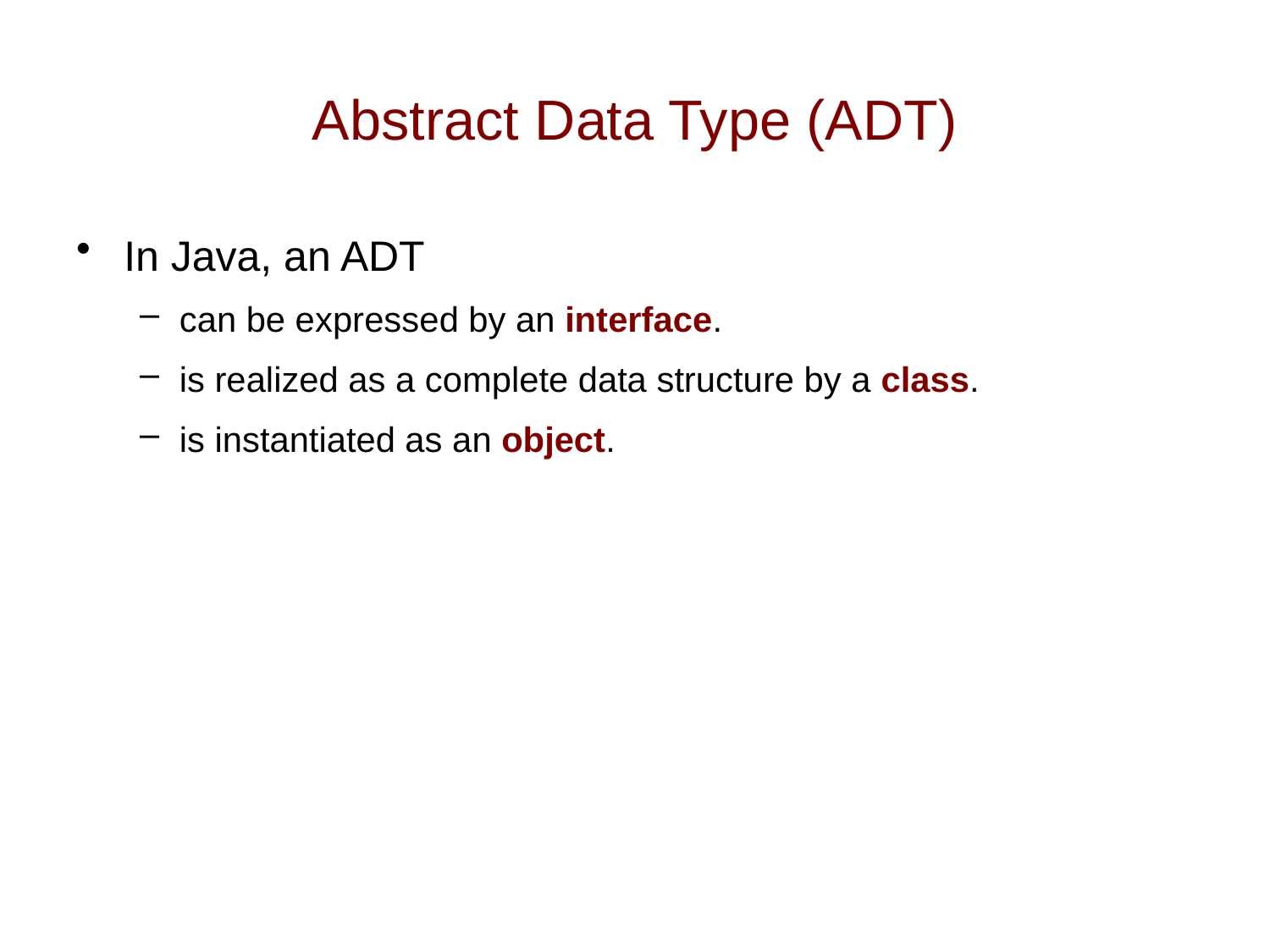

# Abstract Data Type (ADT)
In Java, an ADT
can be expressed by an interface.
is realized as a complete data structure by a class.
is instantiated as an object.
43